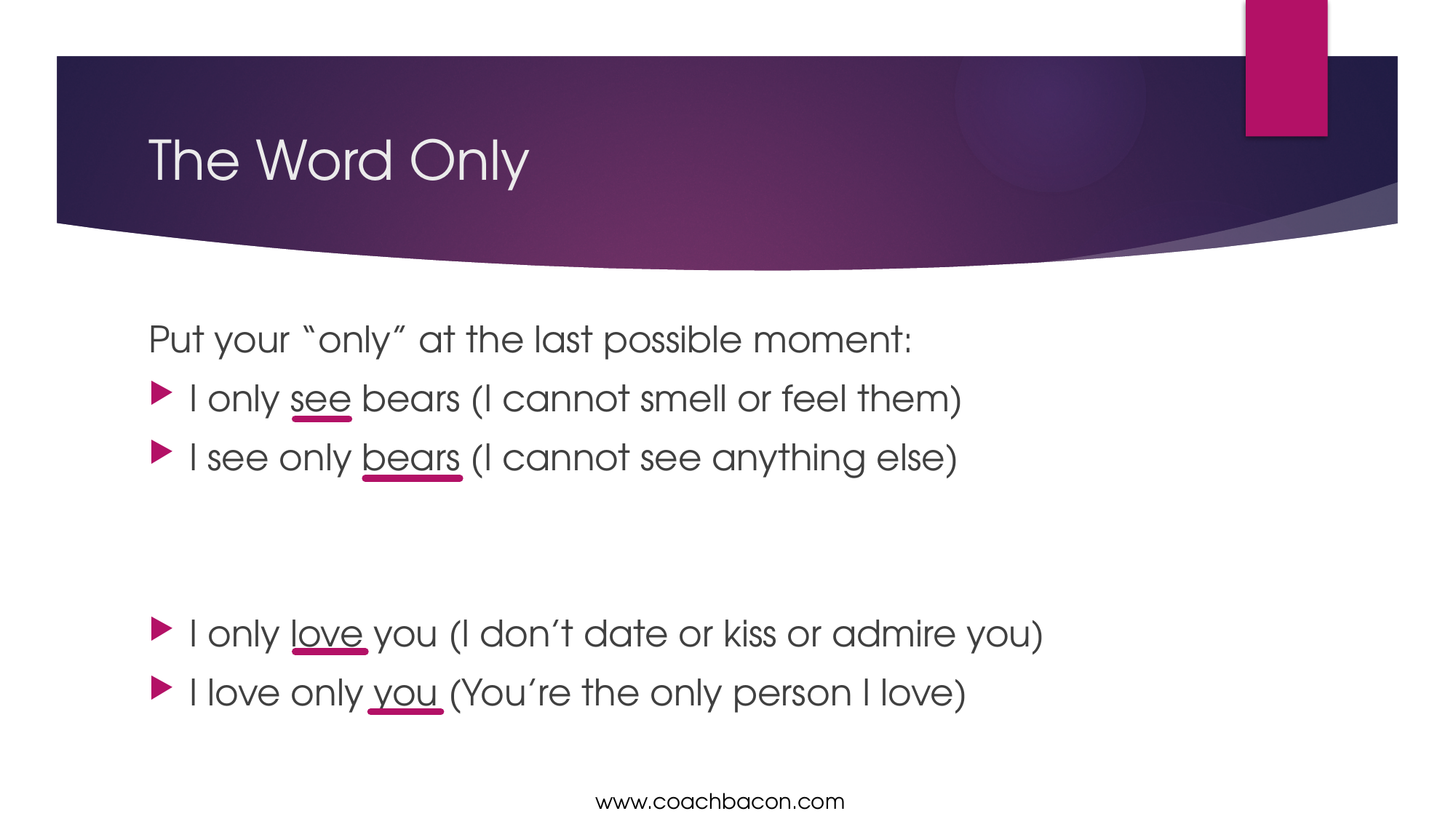

# The Word Only
Put your “only” at the last possible moment:
I only see bears (I cannot smell or feel them)
I see only bears (I cannot see anything else)

I only love you (I don’t date or kiss or admire you)
I love only you (You’re the only person I love)
www.coachbacon.com